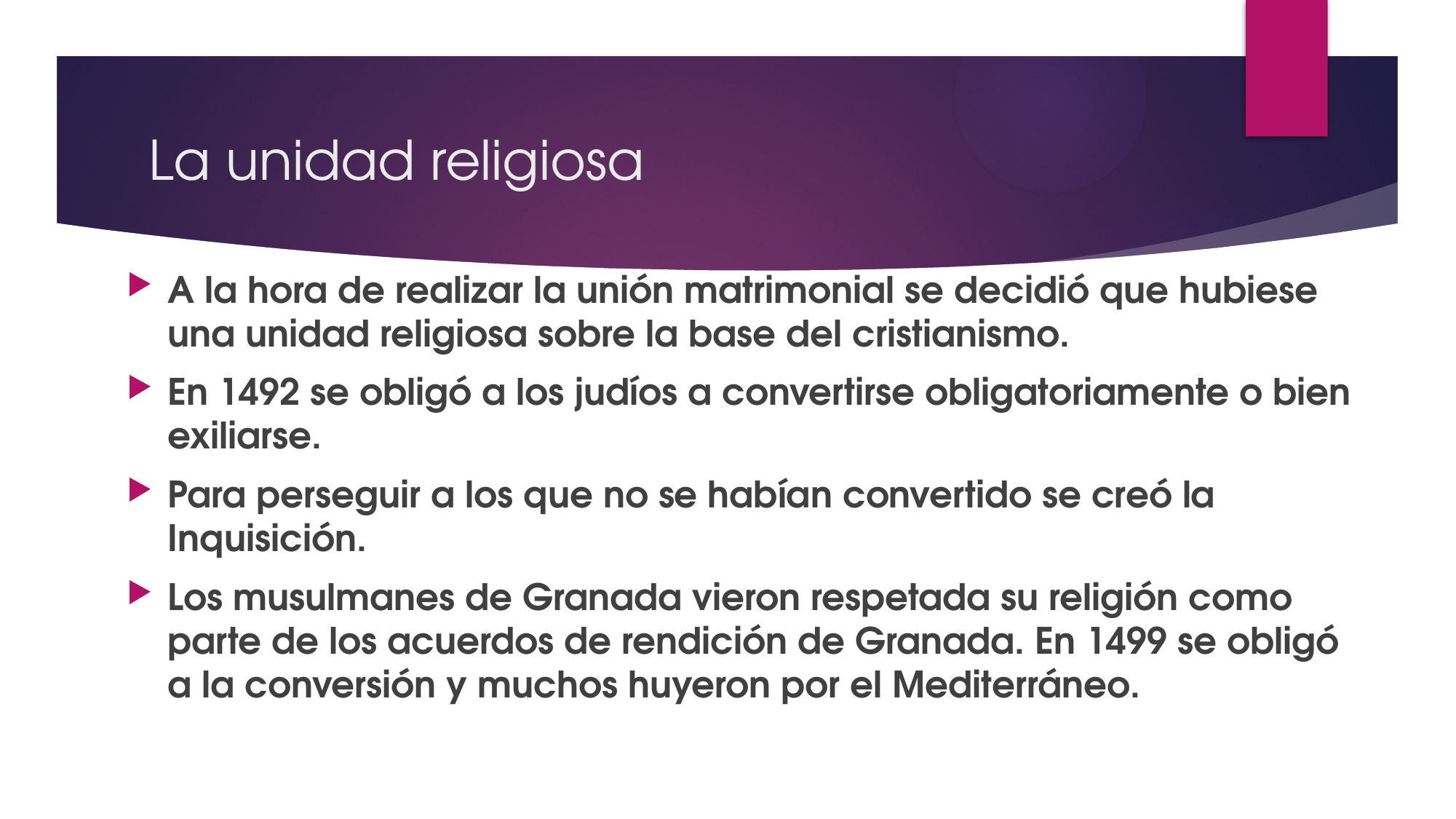

# La unidad religiosa
A la hora de realizar la unión matrimonial se decidió que hubiese una unidad religiosa sobre la base del cristianismo.
En 1492 se obligó a los judíos a convertirse obligatoriamente o bien exiliarse.
Para perseguir a los que no se habían convertido se creó la Inquisición.
Los musulmanes de Granada vieron respetada su religión como parte de los acuerdos de rendición de Granada. En 1499 se obligó a la conversión y muchos huyeron por el Mediterráneo.